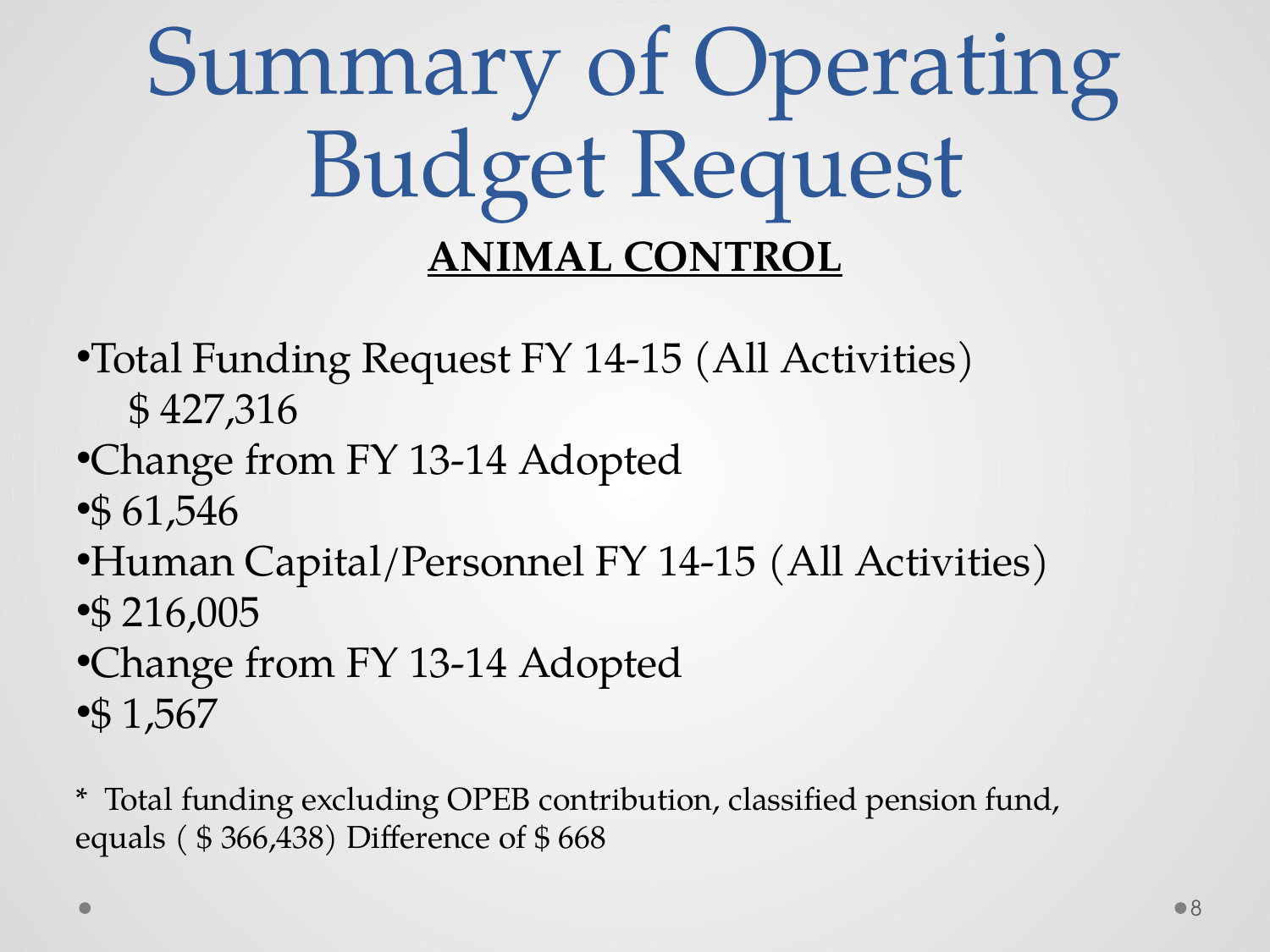

# Summary of Operating Budget Request
ANIMAL CONTROL

Total Funding Request FY 14-15 (All Activities)
     $ 427,316
Change from FY 13-14 Adopted
$ 61,546
Human Capital/Personnel FY 14-15 (All Activities)
$ 216,005
Change from FY 13-14 Adopted
$ 1,567

*  Total funding excluding OPEB contribution, classified pension fund,  equals ( $ 366,438) Difference of $ 668
8